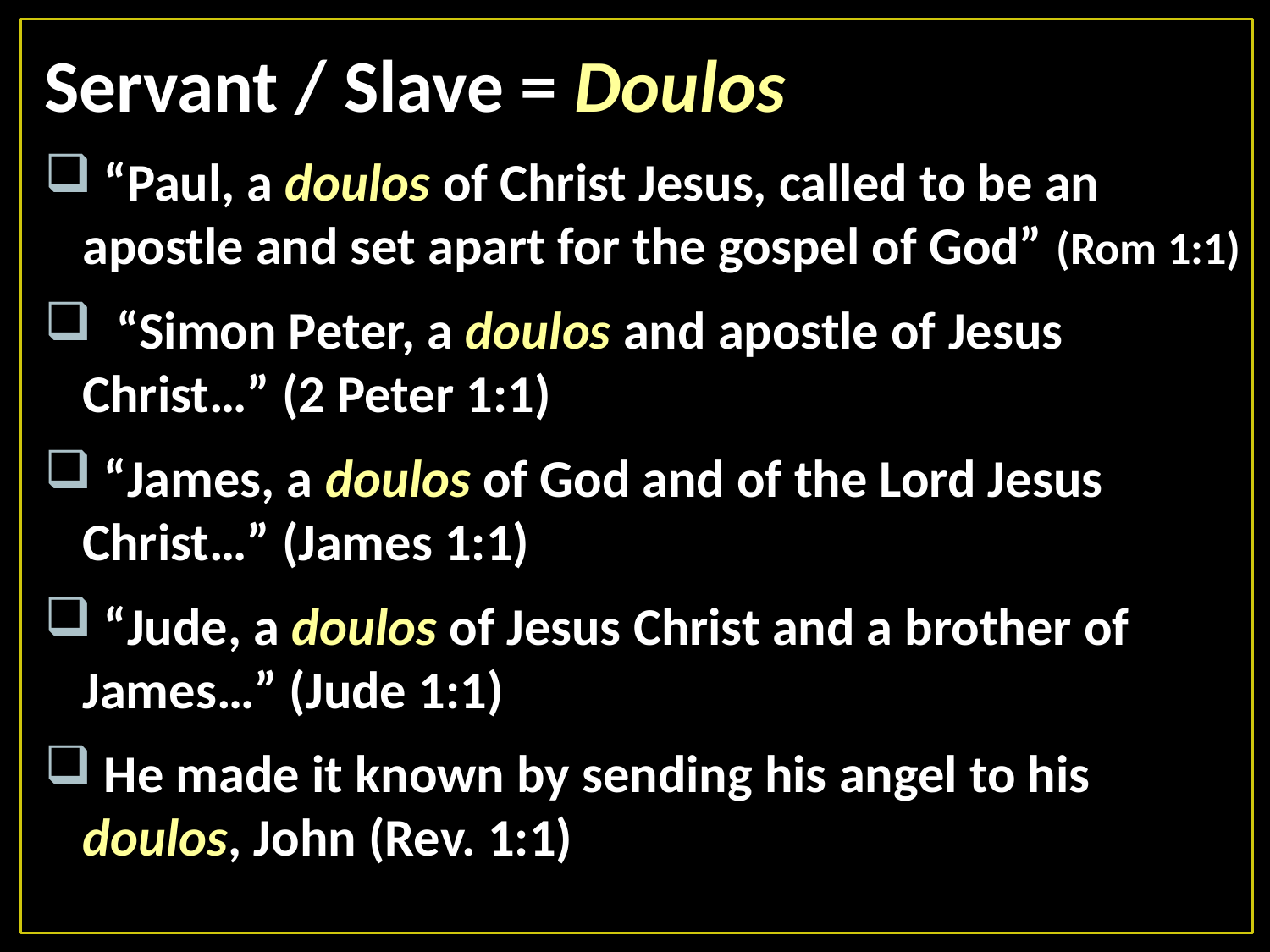

Servant / Slave = Doulos
 “Paul, a doulos of Christ Jesus, called to be an apostle and set apart for the gospel of God” (Rom 1:1)
  “Simon Peter, a doulos and apostle of Jesus Christ…” (2 Peter 1:1)
 “James, a doulos of God and of the Lord Jesus Christ…” (James 1:1)
 “Jude, a doulos of Jesus Christ and a brother of James…” (Jude 1:1)
 He made it known by sending his angel to his doulos, John (Rev. 1:1)